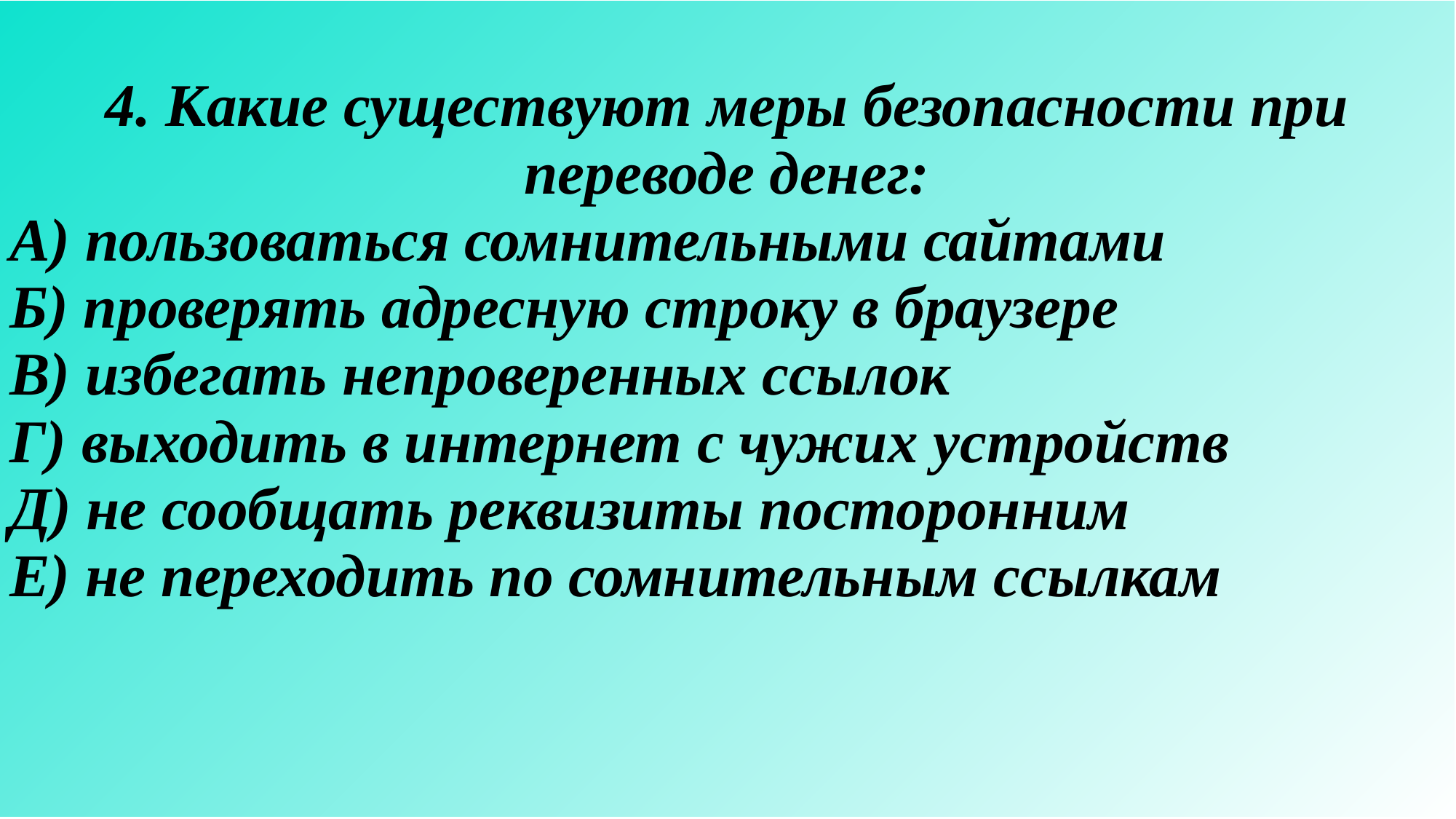

| 4. Какие существуют меры безопасности при переводе денег: А) пользоваться сомнительными сайтами Б) проверять адресную строку в браузере В) избегать непроверенных ссылок Г) выходить в интернет с чужих устройств Д) не сообщать реквизиты посторонним Е) не переходить по сомнительным ссылкам |
| --- |